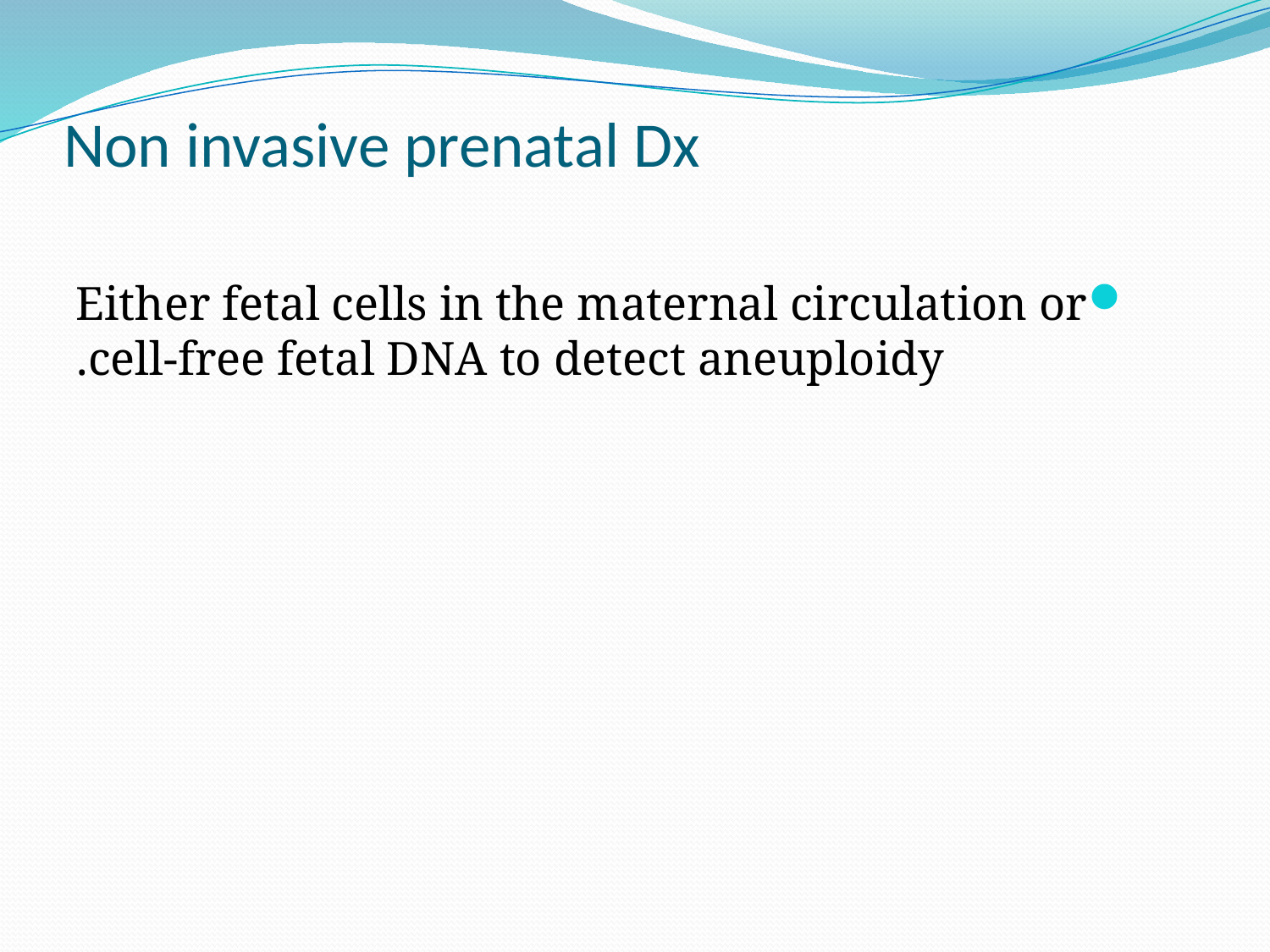

# Non invasive prenatal Dx
Either fetal cells in the maternal circulation or cell-free fetal DNA to detect aneuploidy.